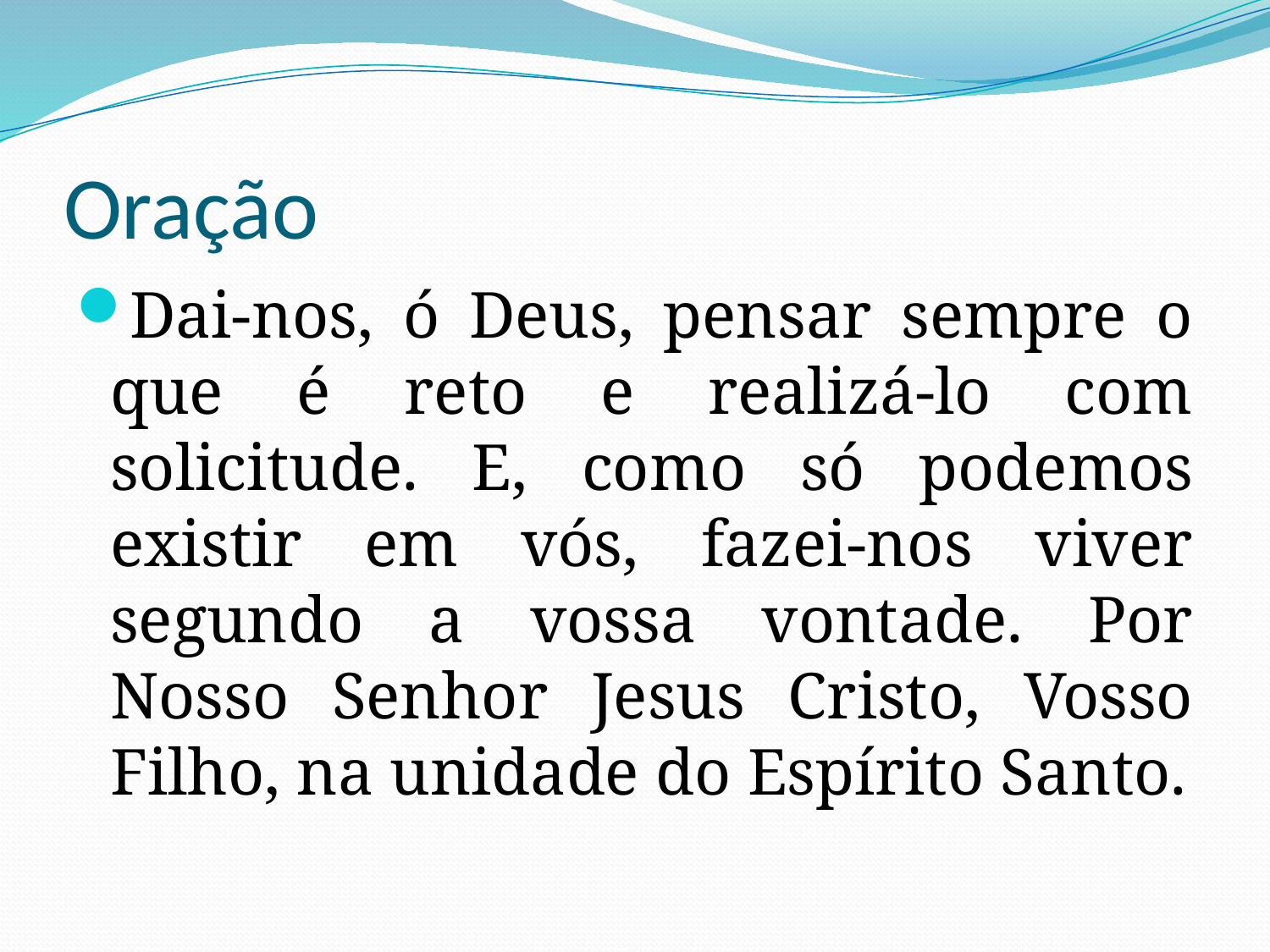

# Oração
Dai-nos, ó Deus, pensar sempre o que é reto e realizá-lo com solicitude. E, como só podemos existir em vós, fazei-nos viver segundo a vossa vontade. Por Nosso Senhor Jesus Cristo, Vosso Filho, na unidade do Espírito Santo.